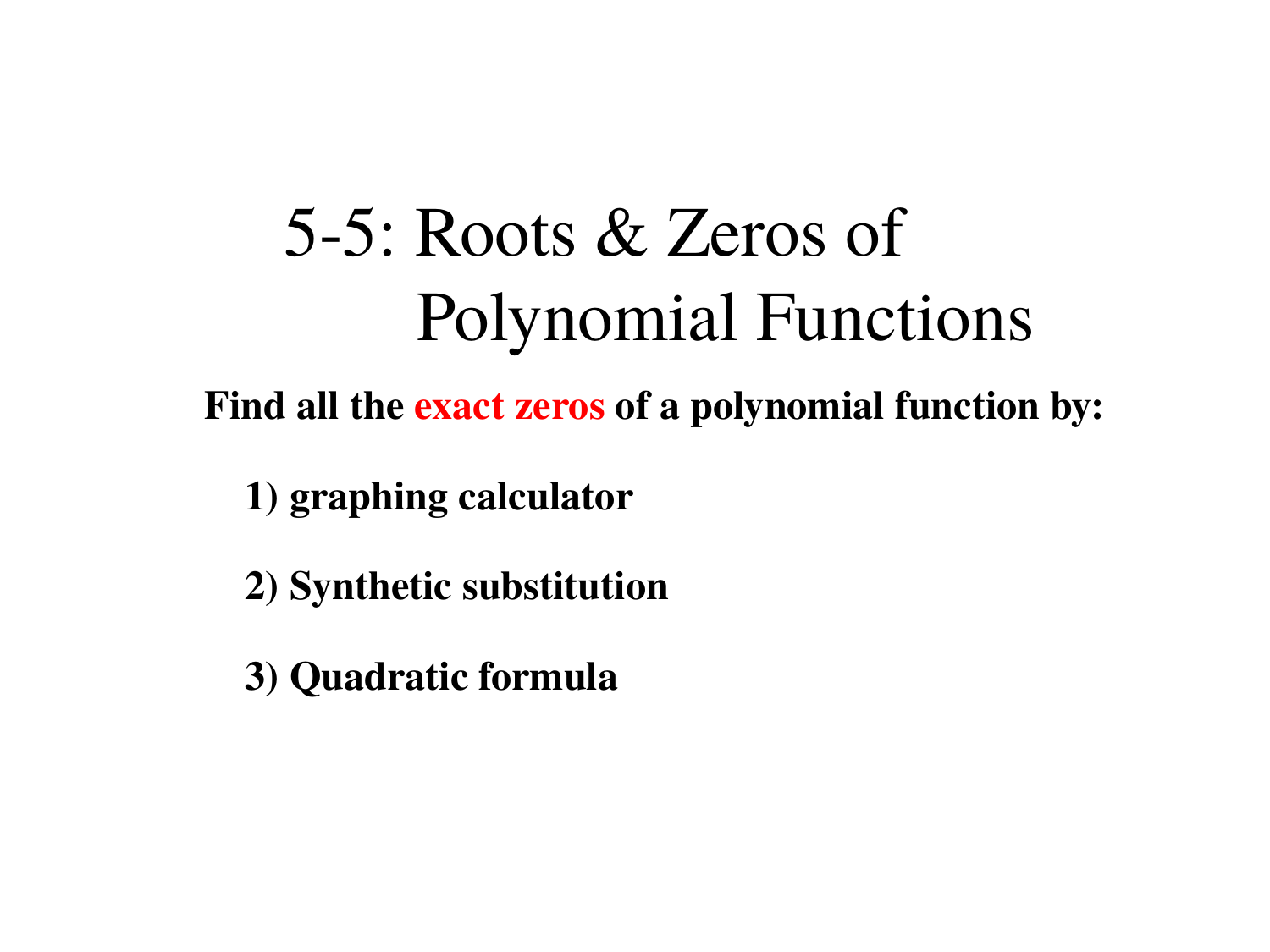

# 5-5: Roots & Zeros of Polynomial Functions

Find all the exact zeros of a polynomial function by:
    1) graphing calculator
    2) Synthetic substitution
    3) Quadratic formula